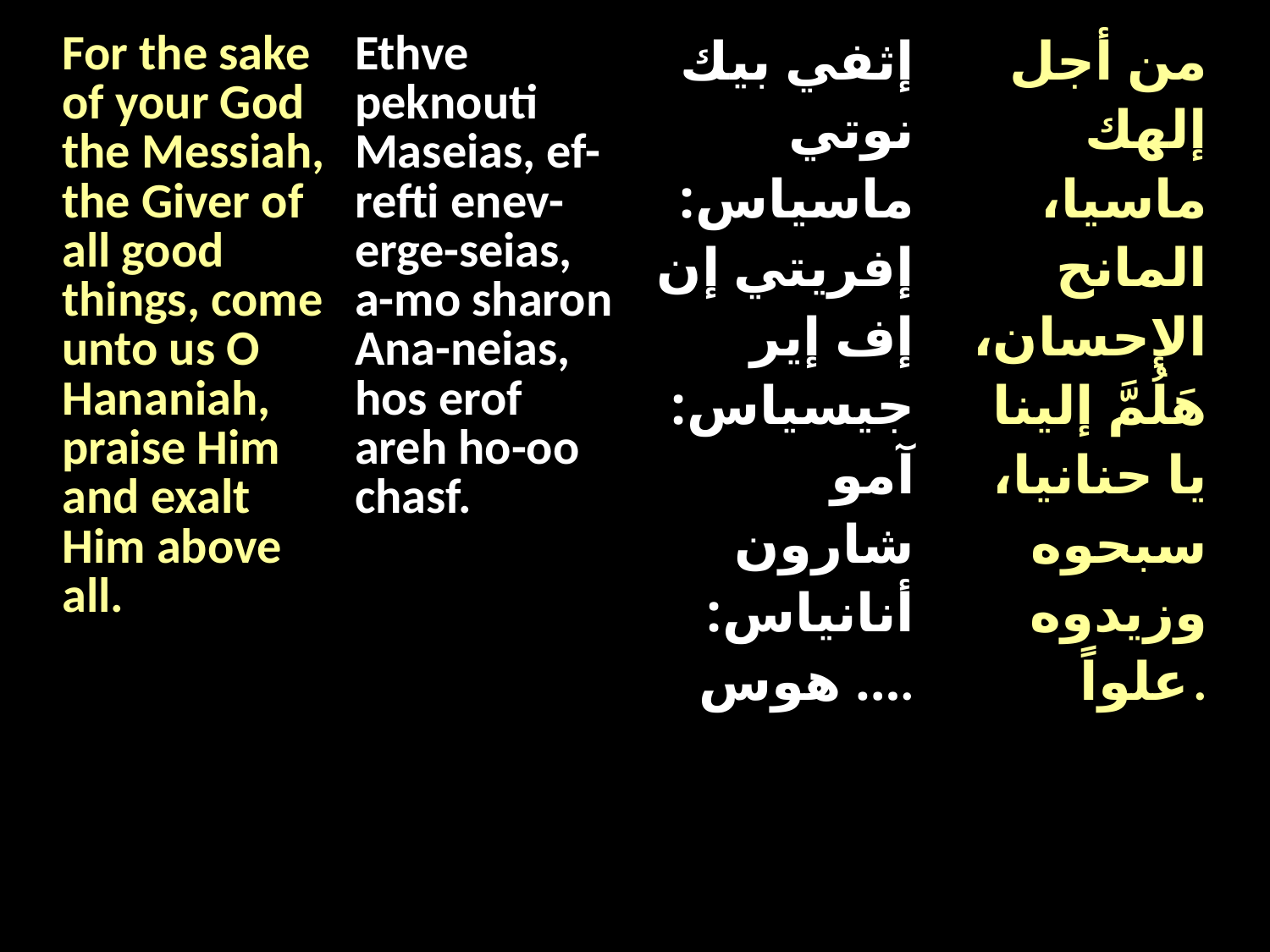

| For the sake of your God the Messiah, the Giver of all good things, come unto us O Hananiah, praise Him and exalt Him above all. | Ethve peknouti Maseias, ef-refti enev-erge-seias, a-mo sharon Ana-neias, hos erof areh ho-oo chasf. | إثفي بيك نوتي ماسياس: إفريتي إن إف إير جيسياس: آمو شارون أنانياس: هوس …. | من أجل إلهك ماسيا، المانح الإحسان، هَلُمَّ إلينا يا حنانيا، سبحوه وزيدوه علواً. |
| --- | --- | --- | --- |